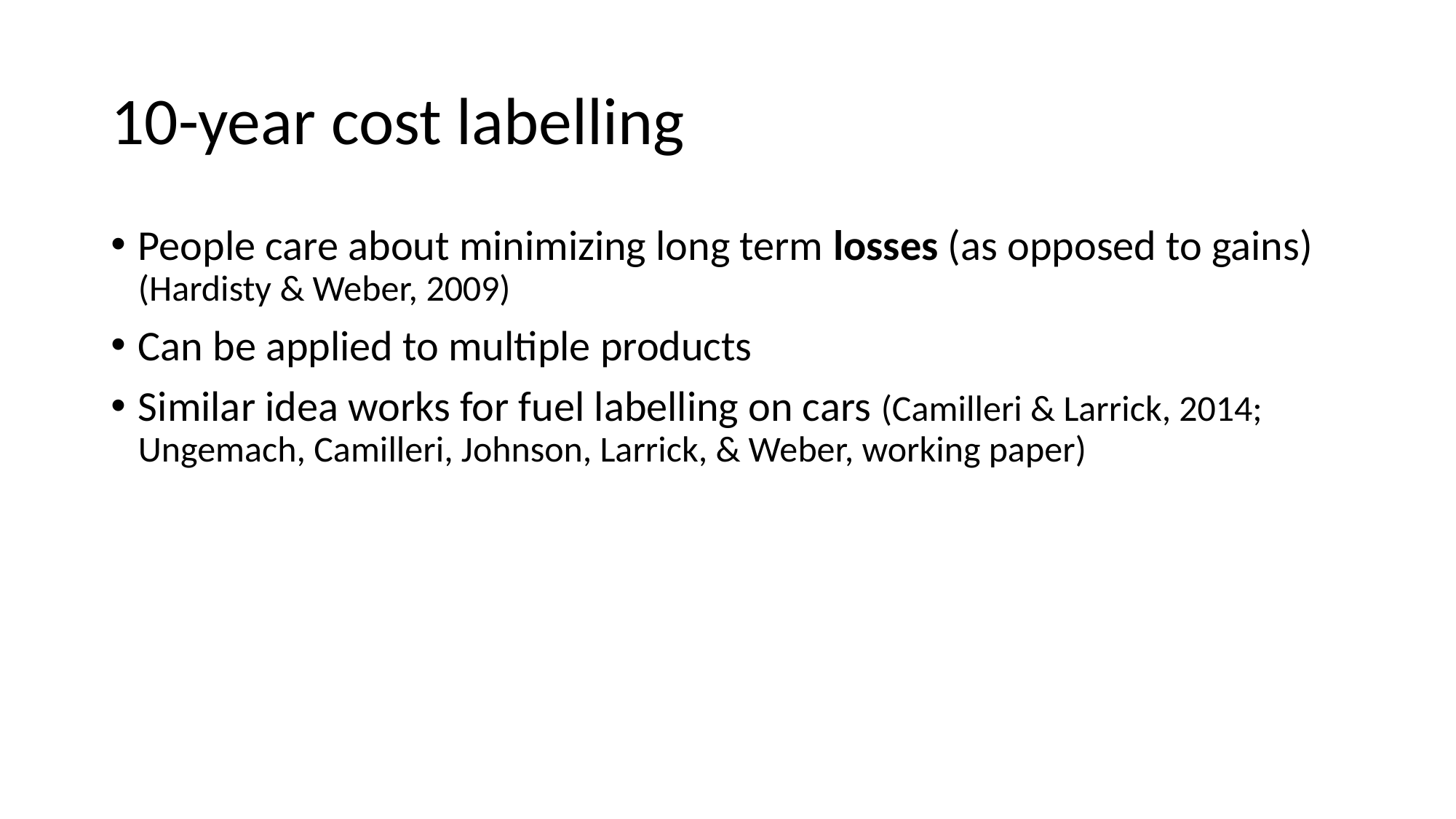

# 10-year cost labelling
People care about minimizing long term losses (as opposed to gains) (Hardisty & Weber, 2009)
Can be applied to multiple products
Similar idea works for fuel labelling on cars (Camilleri & Larrick, 2014; Ungemach, Camilleri, Johnson, Larrick, & Weber, working paper)